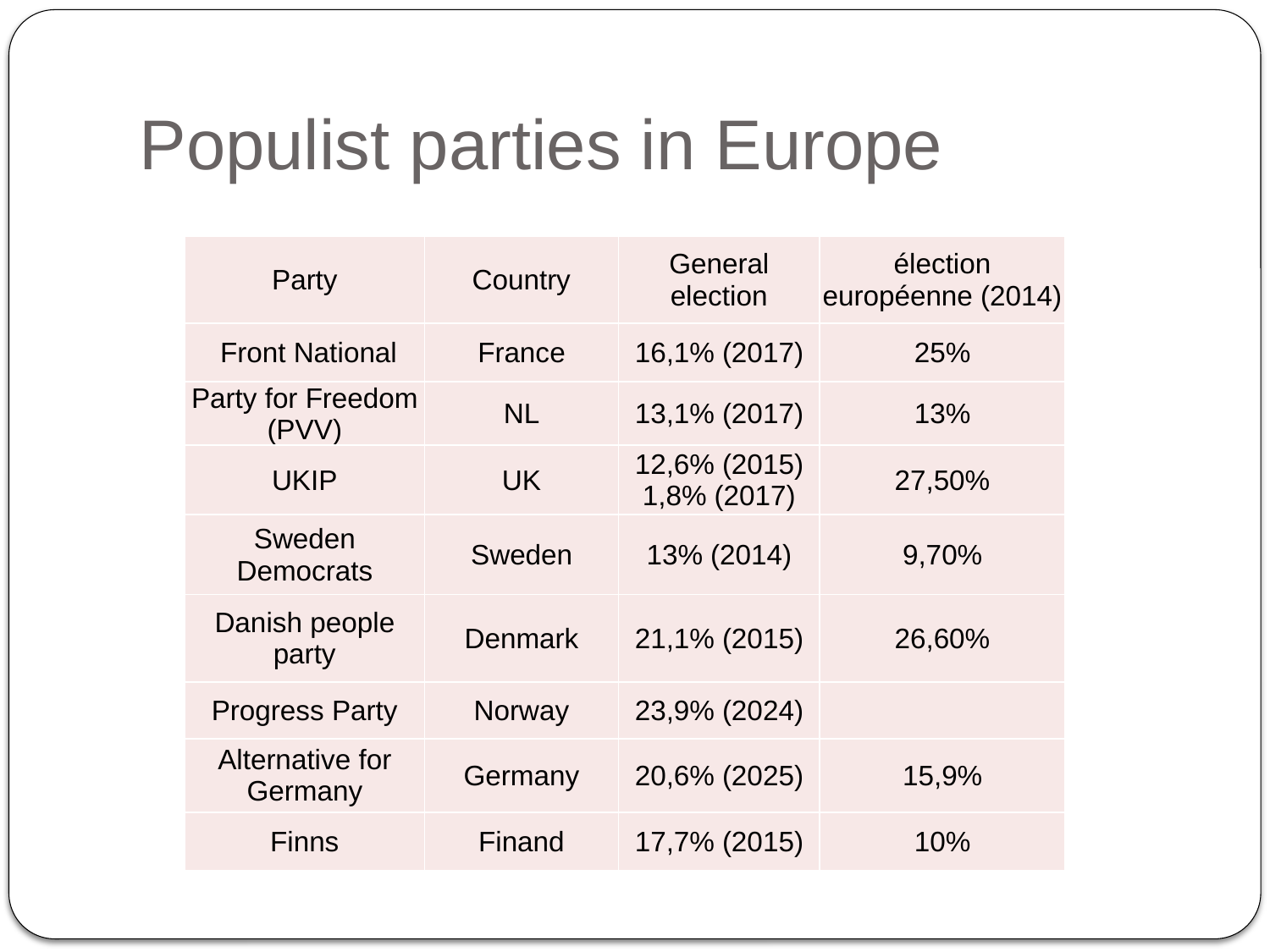

# Populist parties in Europe
| Party | Country | General election | élection européenne (2014) |
| --- | --- | --- | --- |
| Front National | France | 16,1% (2017) | 25% |
| Party for Freedom (PVV) | NL | 13,1% (2017) | 13% |
| UKIP | UK | 12,6% (2015) 1,8% (2017) | 27,50% |
| Sweden Democrats | Sweden | 13% (2014) | 9,70% |
| Danish people party | Denmark | 21,1% (2015) | 26,60% |
| Progress Party | Norway | 23,9% (2024) |  |
| Alternative for Germany | Germany | 20,6% (2025) | 15,9% |
| Finns | Finand | 17,7% (2015) | 10% |